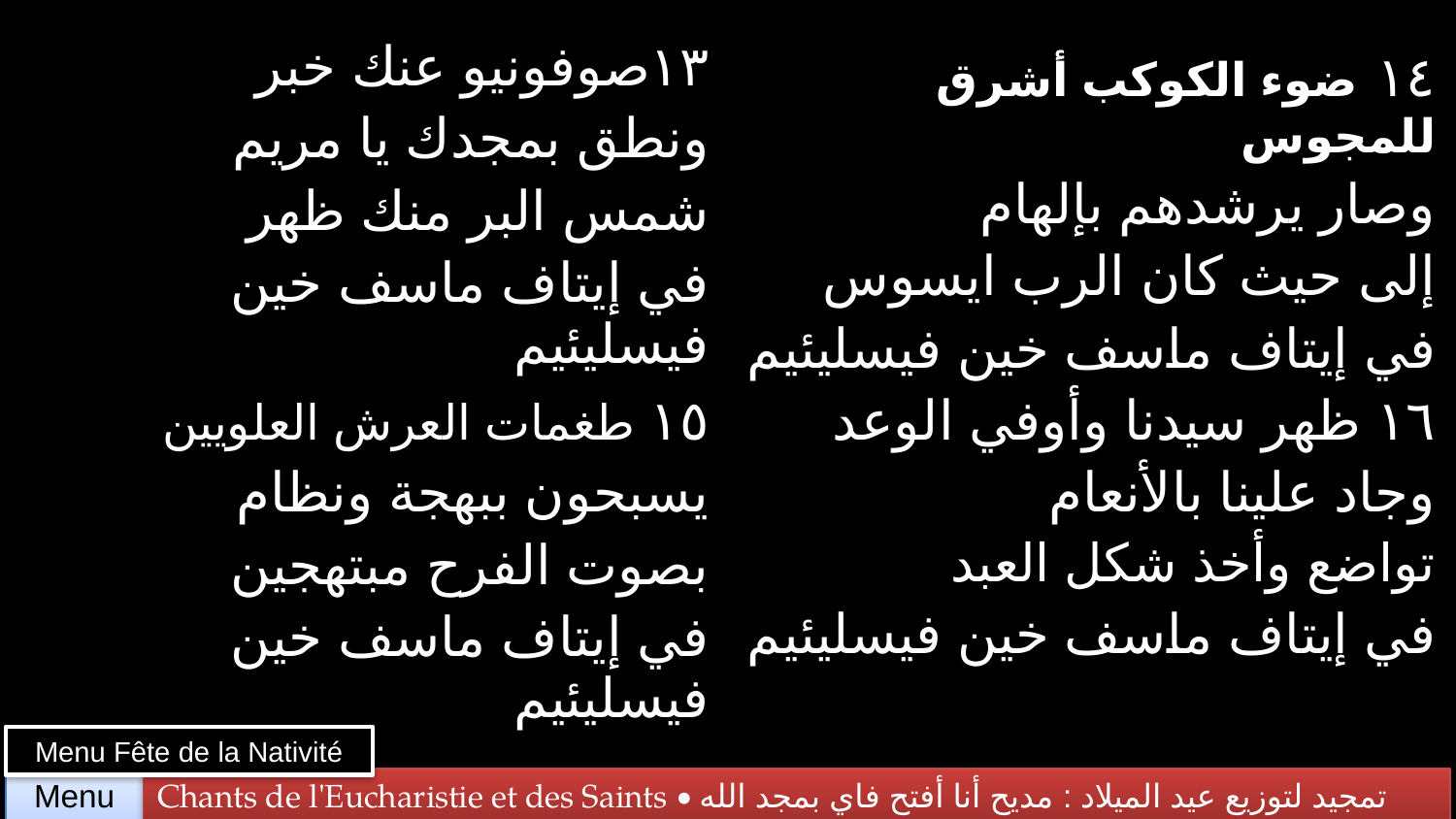

| ١٣صوفونيو عنك خبر ونطق بمجدك يا مريم شمس البر منك ظهر في إيتاف ماسف خين فيسليئيم | ١٤ ضوء الكوكب أشرق للمجوس وصار يرشدهم بإلهام إلى حيث كان الرب ايسوس في إيتاف ماسف خين فيسليئيم |
| --- | --- |
| ١٥ طغمات العرش العلويين يسبحون ببهجة ونظام بصوت الفرح مبتهجين في إيتاف ماسف خين فيسليئيم | ١٦ ظهر سيدنا وأوفي الوعد وجاد علينا بالأنعام تواضع وأخذ شكل العبد في إيتاف ماسف خين فيسليئيم |

Menu Fête de la Nativité
Chants de l'Eucharistie et des Saints • تمجيد لتوزيع عيد الميلاد : مديح أنا أفتح فاي بمجد الله
Menu